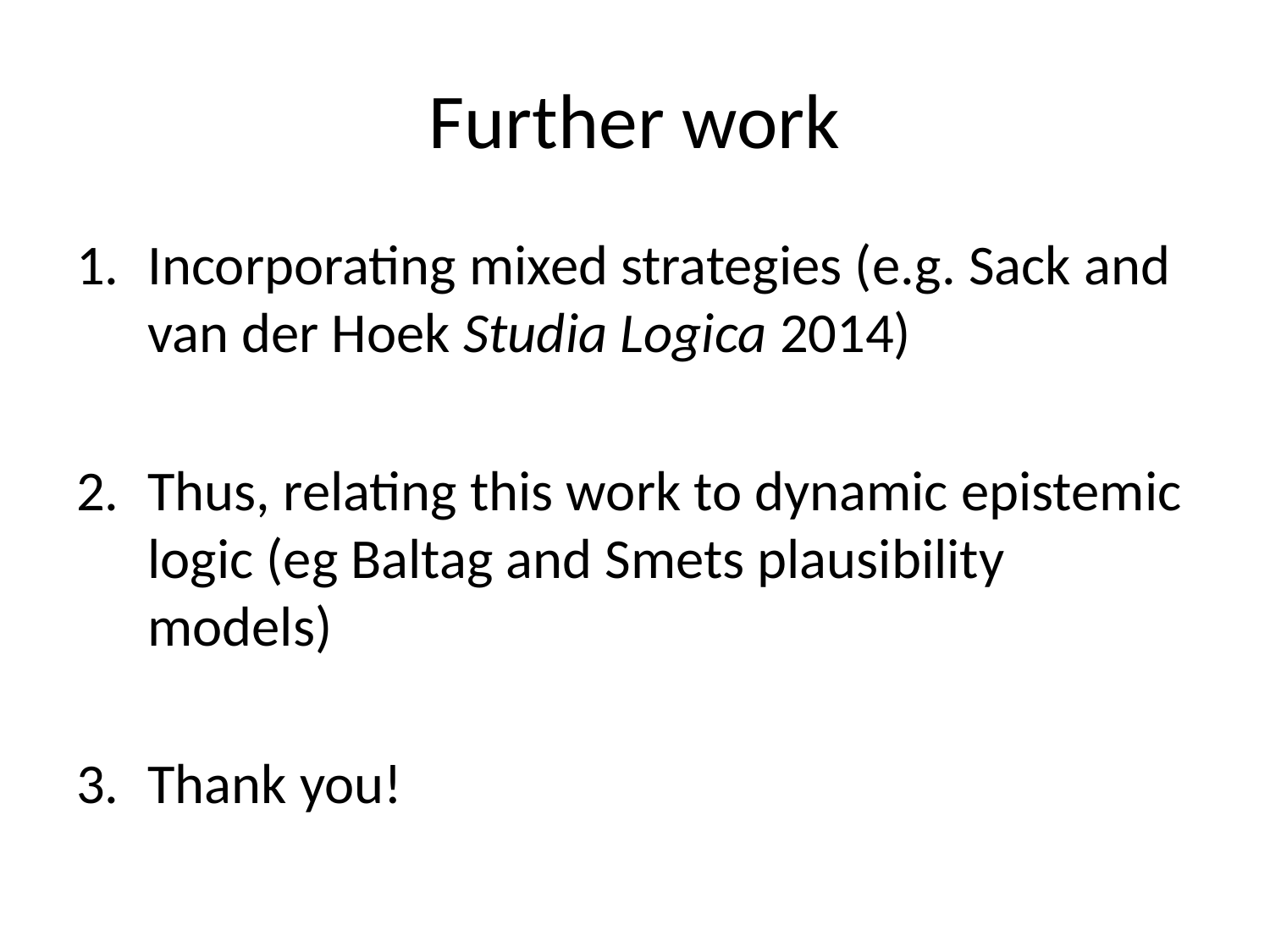

# Further work
Incorporating mixed strategies (e.g. Sack and van der Hoek Studia Logica 2014)

Thus, relating this work to dynamic epistemic logic (eg Baltag and Smets plausibility models)

Thank you!